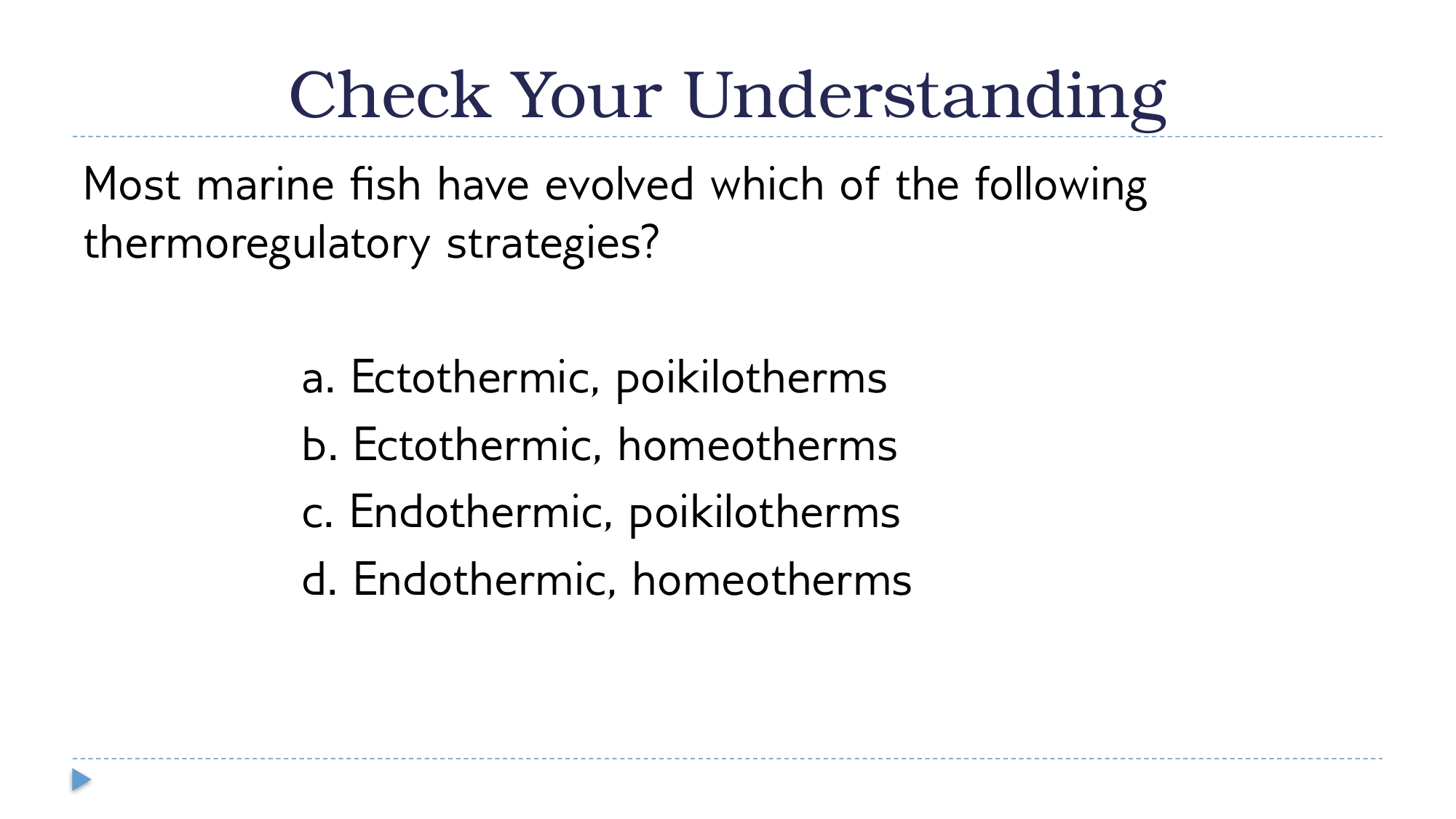

# Check Your Understanding
Most marine fish have evolved which of the following thermoregulatory strategies?

		a. Ectothermic, poikilotherms
		b. Ectothermic, homeotherms
		c. Endothermic, poikilotherms
		d. Endothermic, homeotherms